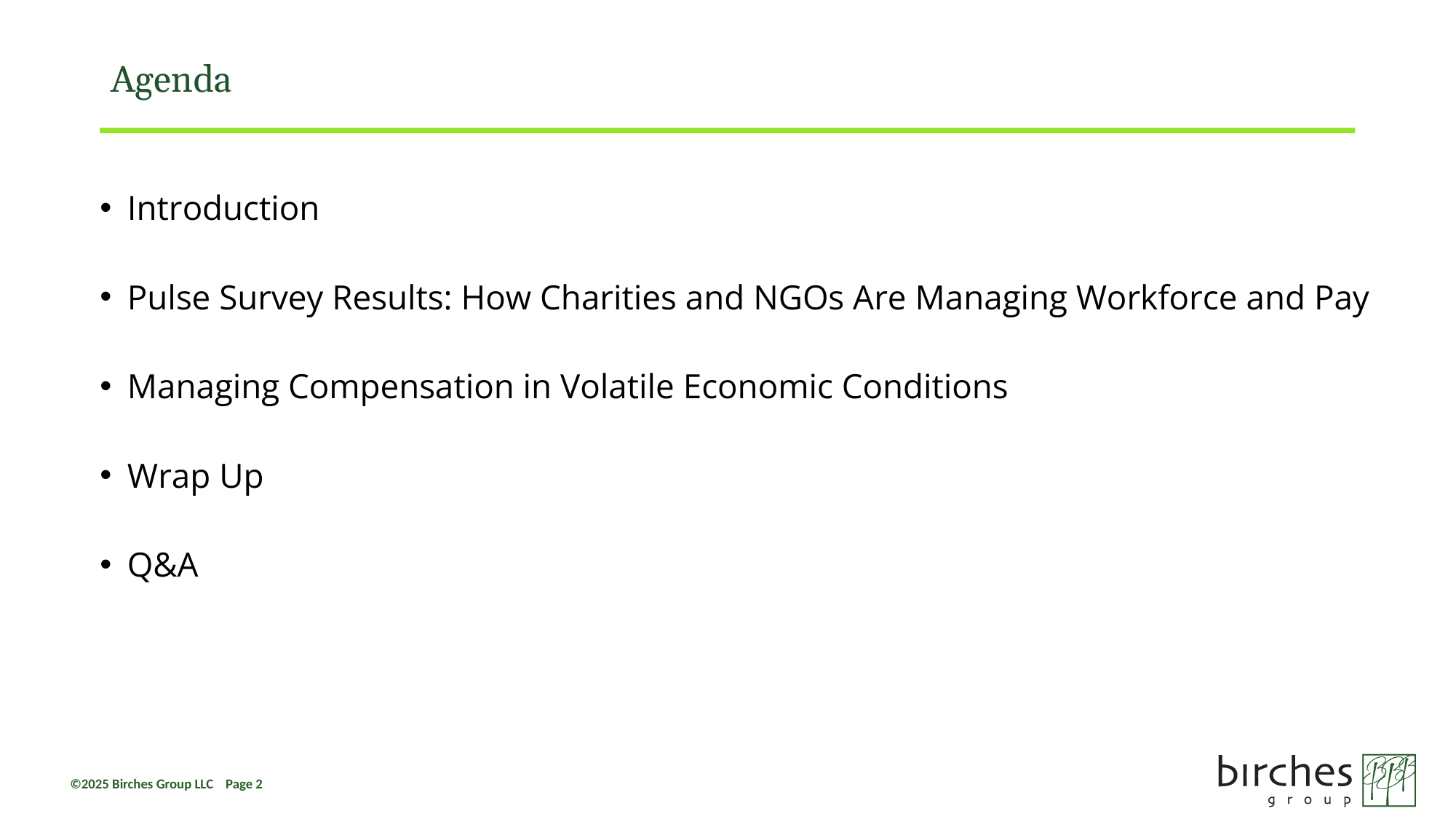

# Agenda
Introduction
Pulse Survey Results: How Charities and NGOs Are Managing Workforce and Pay
Managing Compensation in Volatile Economic Conditions
Wrap Up
Q&A